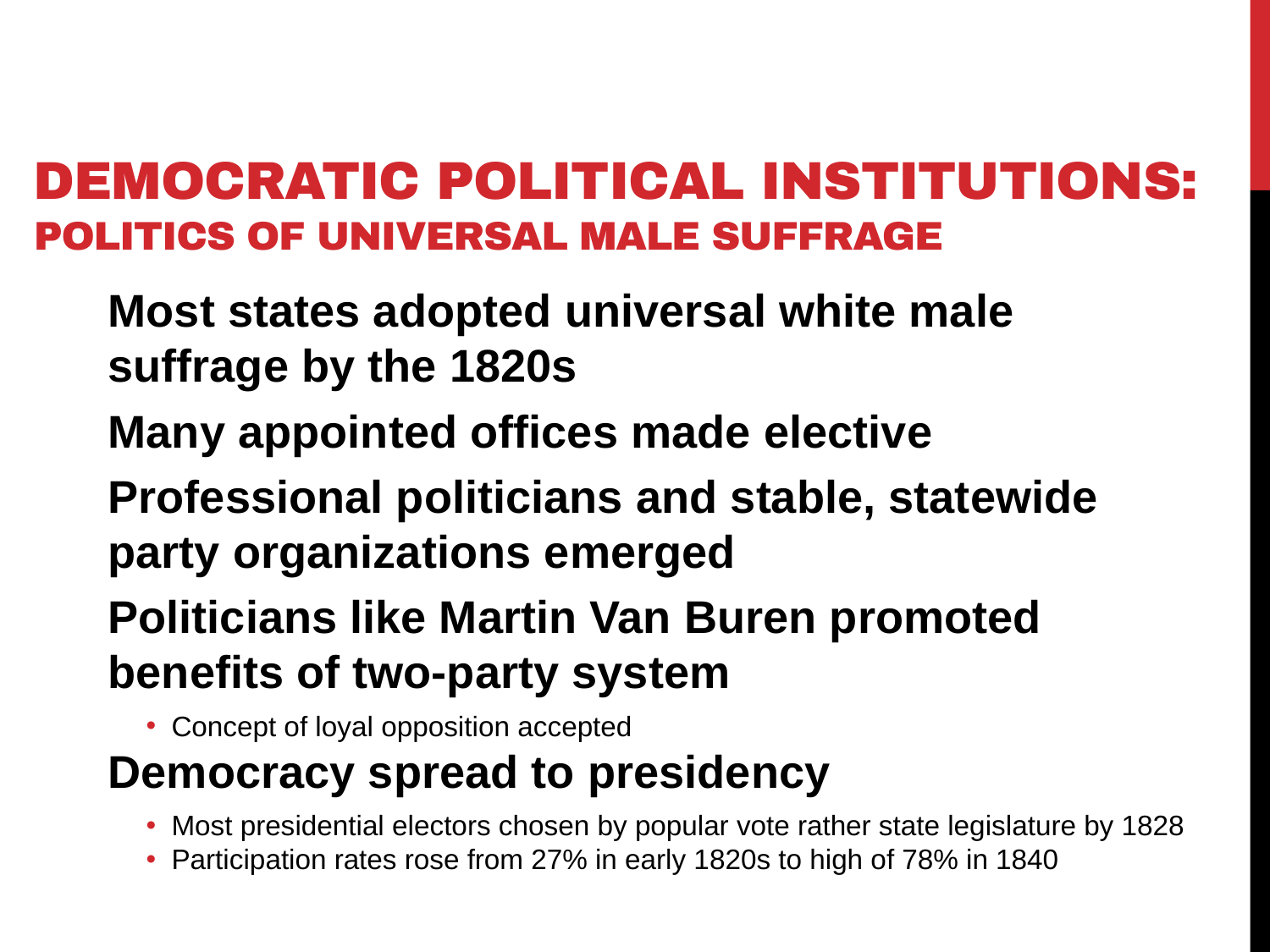

# Democratic Political Institutions: Politics of Universal Male Suffrage
Most states adopted universal white male suffrage by the 1820s
Many appointed offices made elective
Professional politicians and stable, statewide party organizations emerged
Politicians like Martin Van Buren promoted benefits of two-party system
Concept of loyal opposition accepted
Democracy spread to presidency
Most presidential electors chosen by popular vote rather state legislature by 1828
Participation rates rose from 27% in early 1820s to high of 78% in 1840